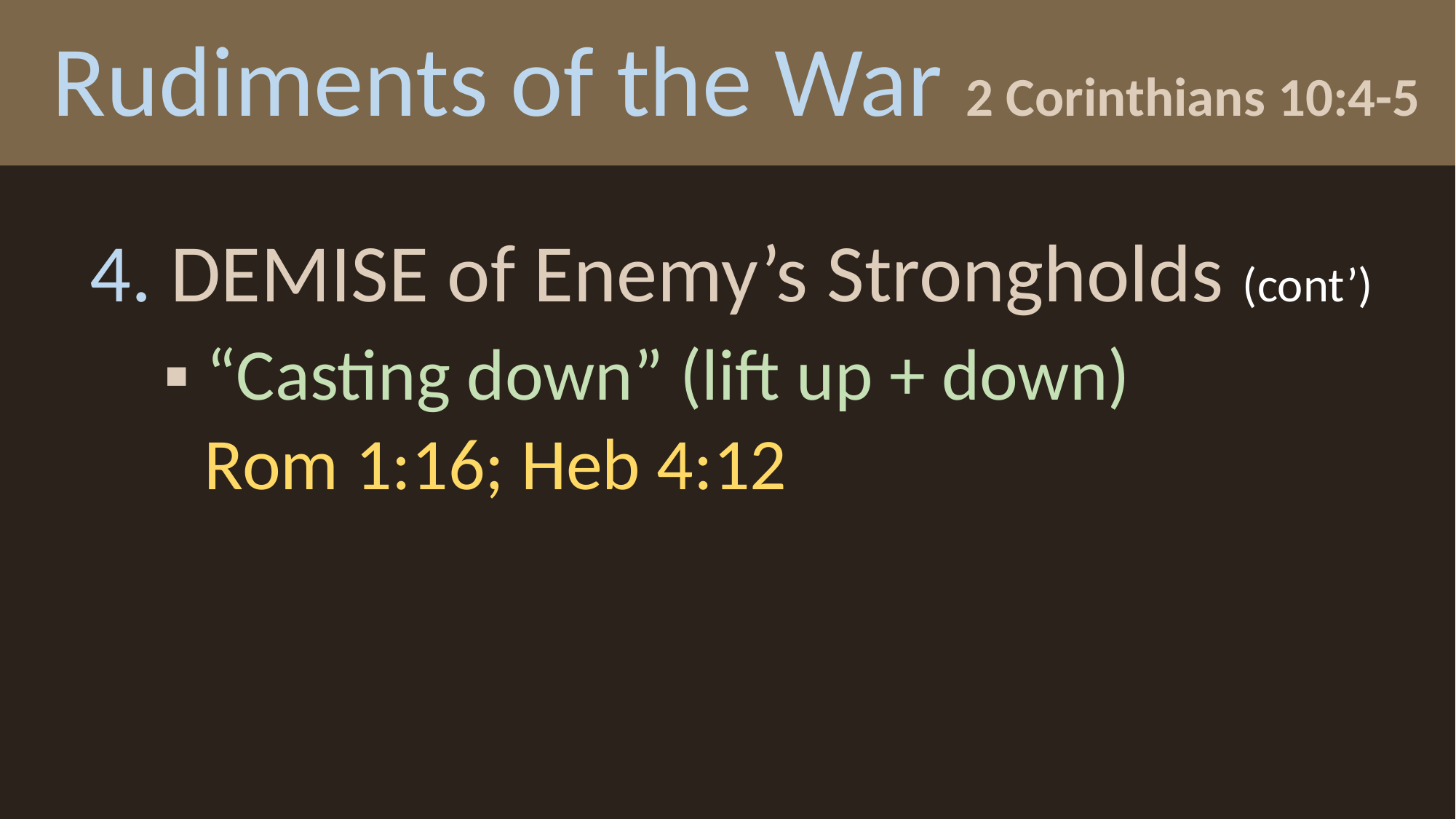

Rudiments of the War 2 Corinthians 10:4-5

4. DEMISE of Enemy’s Strongholds (cont’)
    ▪ “Casting down” (lift up + down)
       Rom 1:16; Heb 4:12